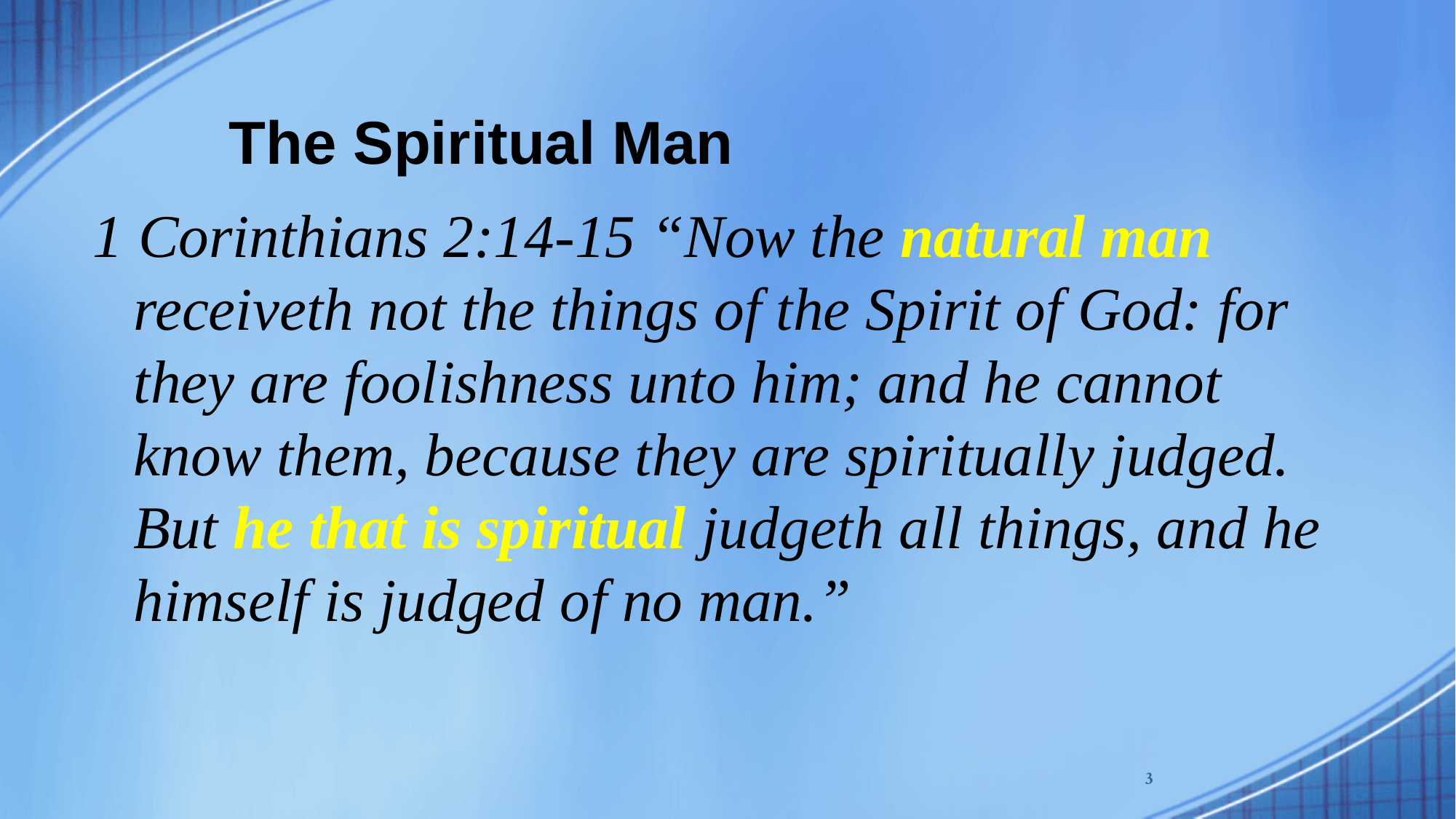

# The Spiritual Man
1 Corinthians 2:14-15 “Now the natural man receiveth not the things of the Spirit of God: for they are foolishness unto him; and he cannot know them, because they are spiritually judged. But he that is spiritual judgeth all things, and he himself is judged of no man.”

3